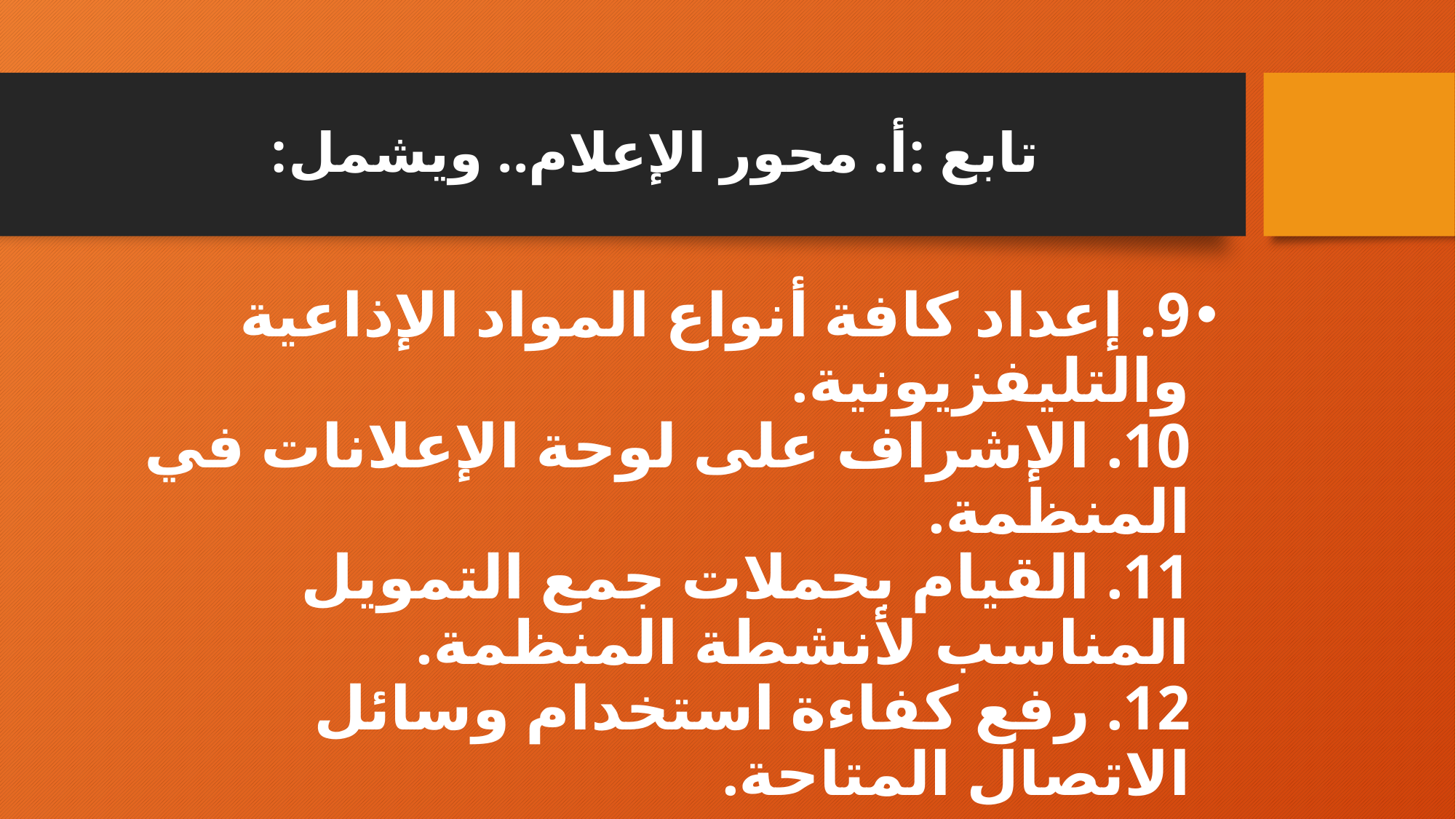

# تابع :أ. محور الإعلام.. ويشمل:
9. إعداد كافة أنواع المواد الإذاعية والتليفزيونية.
10. الإشراف على لوحة الإعلانات في المنظمة.
11. القيام بحملات جمع التمويل المناسب لأنشطة المنظمة.
12. رفع كفاءة استخدام وسائل الاتصال المتاحة.